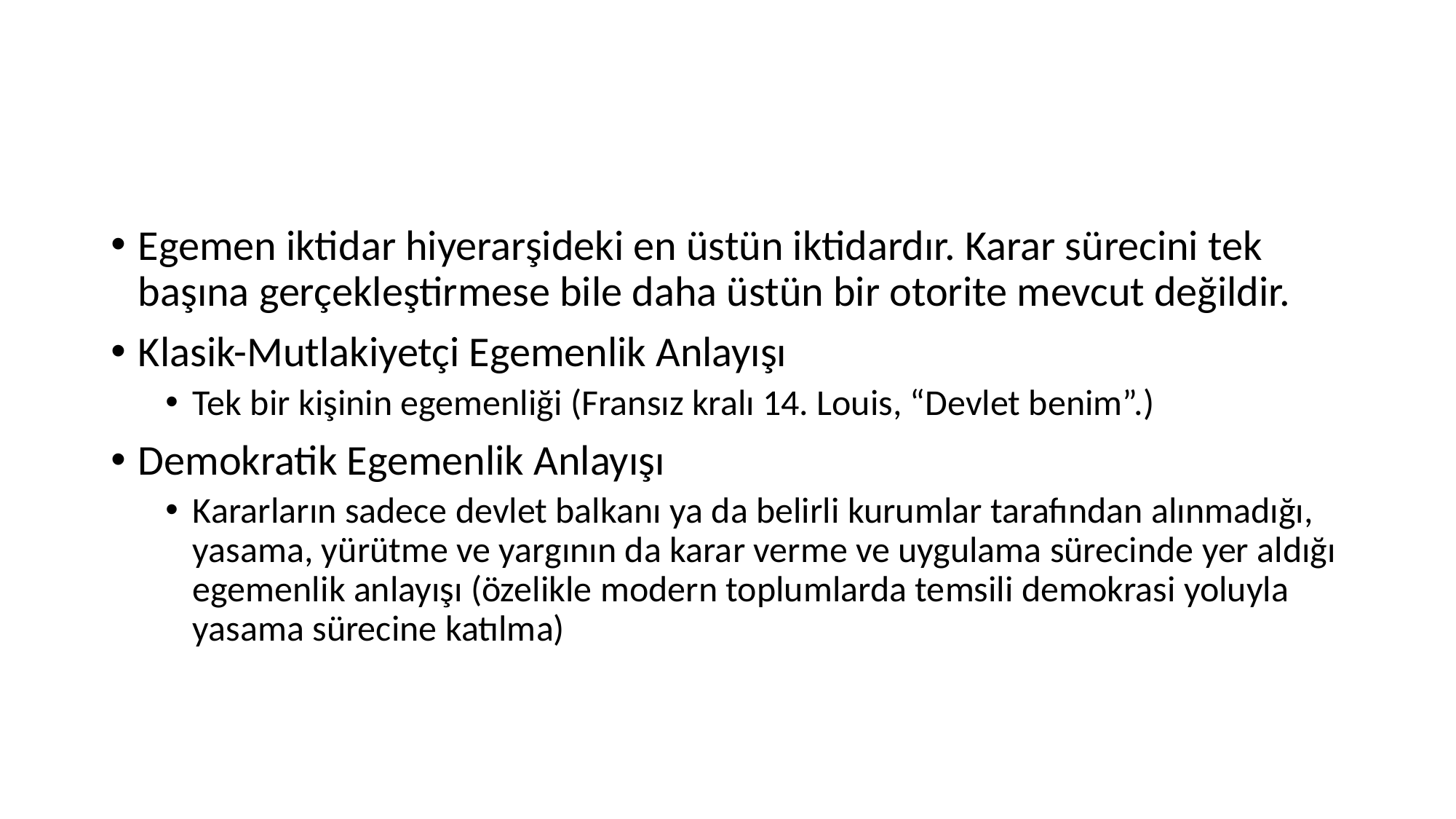

#
Egemen iktidar hiyerarşideki en üstün iktidardır. Karar sürecini tek başına gerçekleştirmese bile daha üstün bir otorite mevcut değildir.
Klasik-Mutlakiyetçi Egemenlik Anlayışı
Tek bir kişinin egemenliği (Fransız kralı 14. Louis, “Devlet benim”.)
Demokratik Egemenlik Anlayışı
Kararların sadece devlet balkanı ya da belirli kurumlar tarafından alınmadığı, yasama, yürütme ve yargının da karar verme ve uygulama sürecinde yer aldığı egemenlik anlayışı (özelikle modern toplumlarda temsili demokrasi yoluyla yasama sürecine katılma)